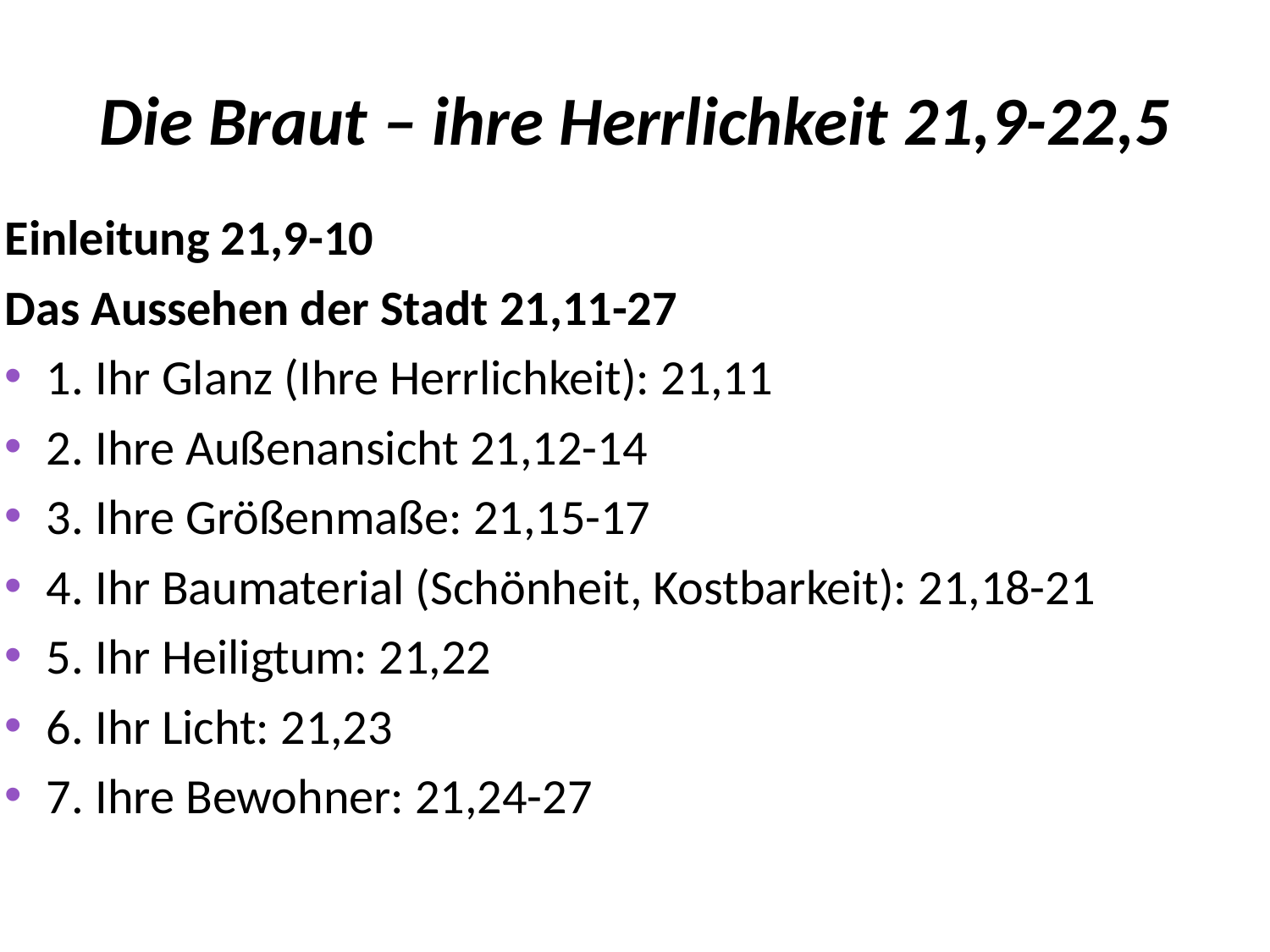

# Die Braut – ihre Herrlichkeit 21,9-22,5
Einleitung 21,9-10
Das Aussehen der Stadt 21,11-27
1. Ihr Glanz (Ihre Herrlichkeit): 21,11
2. Ihre Außenansicht 21,12-14
3. Ihre Größenmaße: 21,15-17
4. Ihr Baumaterial (Schönheit, Kostbarkeit): 21,18-21
5. Ihr Heiligtum: 21,22
6. Ihr Licht: 21,23
7. Ihre Bewohner: 21,24-27